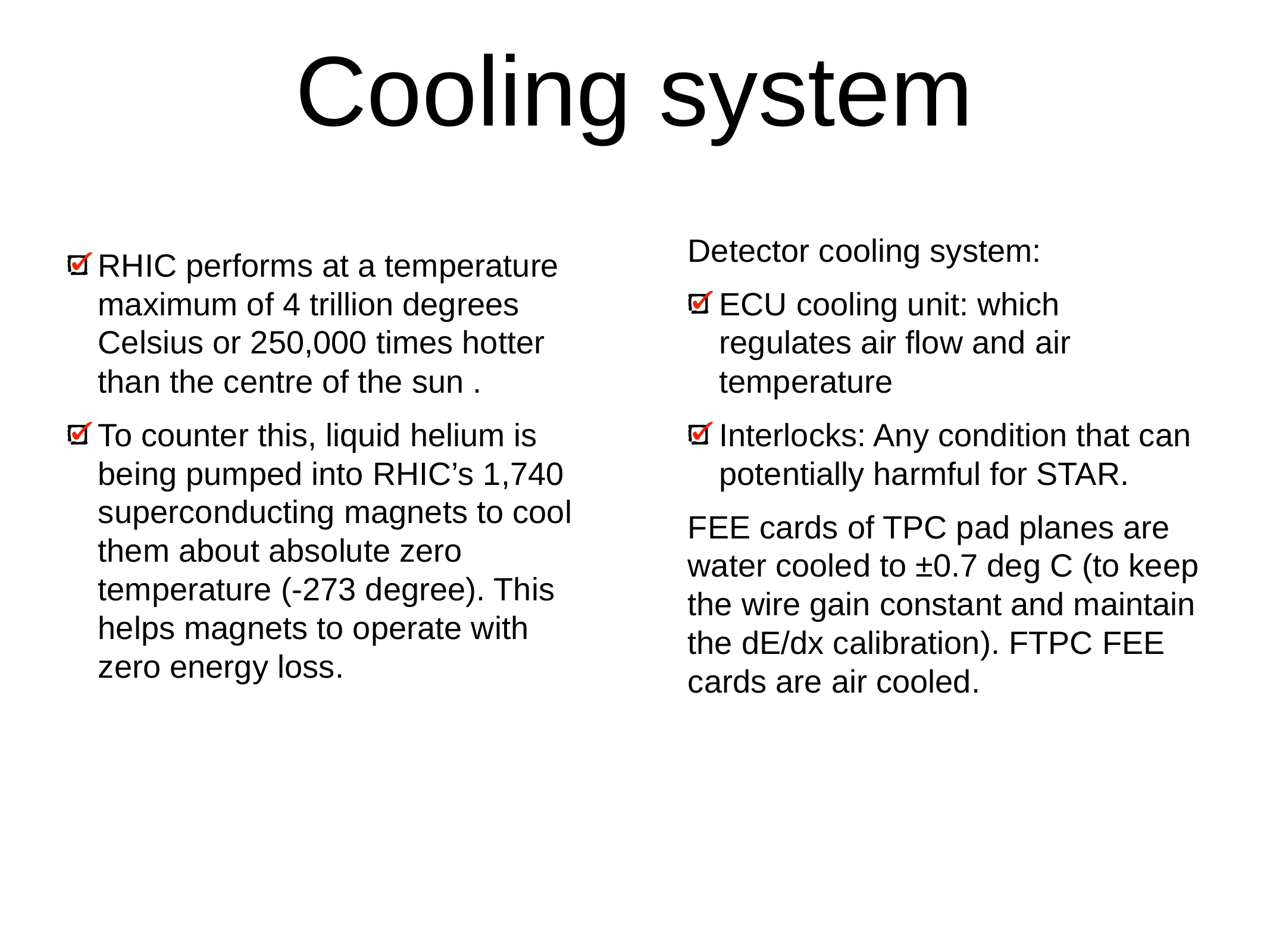

# Cooling system
Detector cooling system:
ECU cooling unit: which regulates air flow and air temperature
Interlocks: Any condition that can potentially harmful for STAR.
FEE cards of TPC pad planes are water cooled to ±0.7 deg C (to keep the wire gain constant and maintain the dE/dx calibration). FTPC FEE cards are air cooled.
RHIC performs at a temperature maximum of 4 trillion degrees Celsius or 250,000 times hotter than the centre of the sun .
To counter this, liquid helium is being pumped into RHIC’s 1,740 superconducting magnets to cool them about absolute zero temperature (-273 degree). This helps magnets to operate with zero energy loss.
19